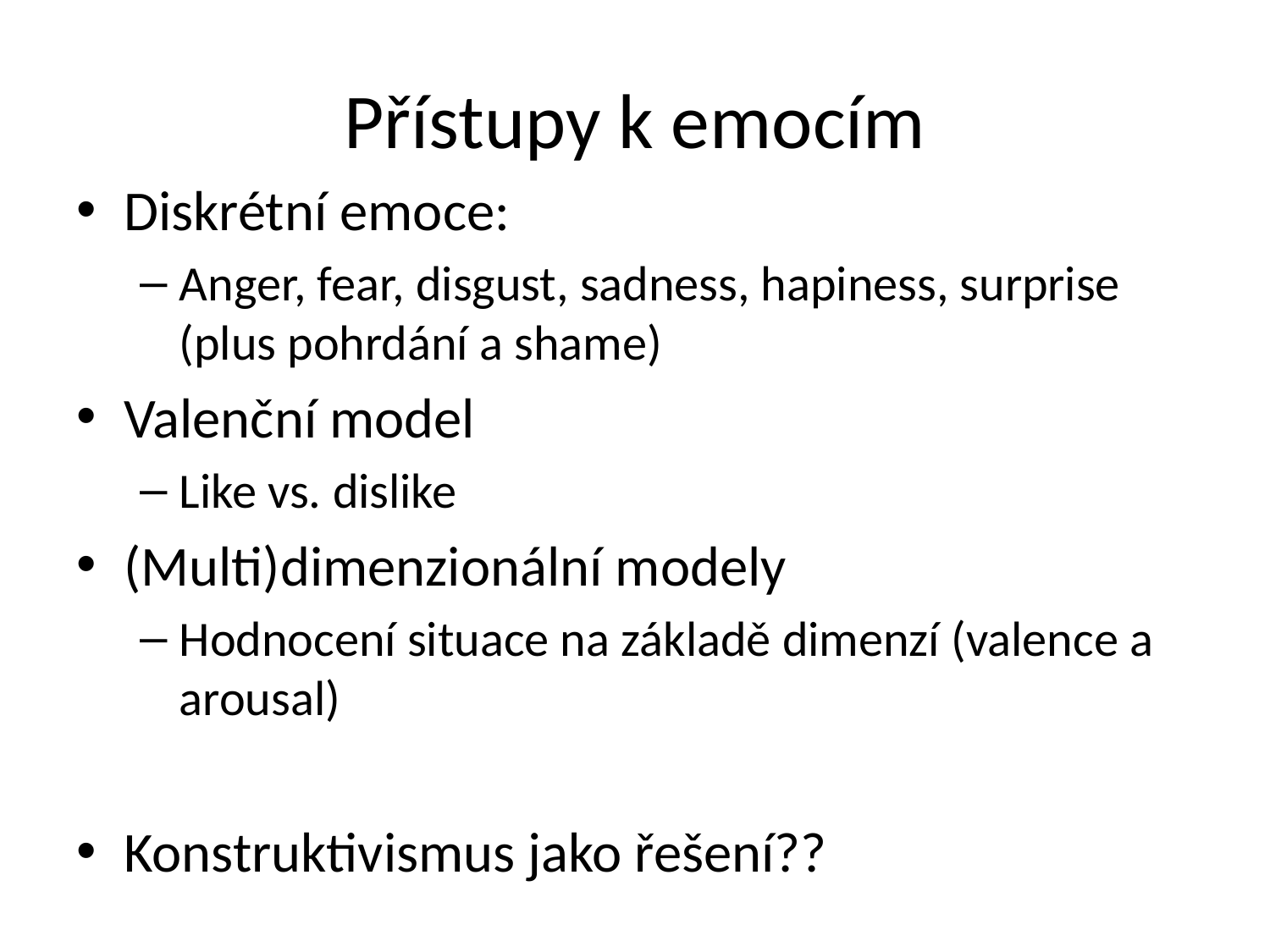

# Přístupy k emocím
Diskrétní emoce:
Anger, fear, disgust, sadness, hapiness, surprise (plus pohrdání a shame)
Valenční model
Like vs. dislike
(Multi)dimenzionální modely
Hodnocení situace na základě dimenzí (valence a arousal)

Konstruktivismus jako řešení??